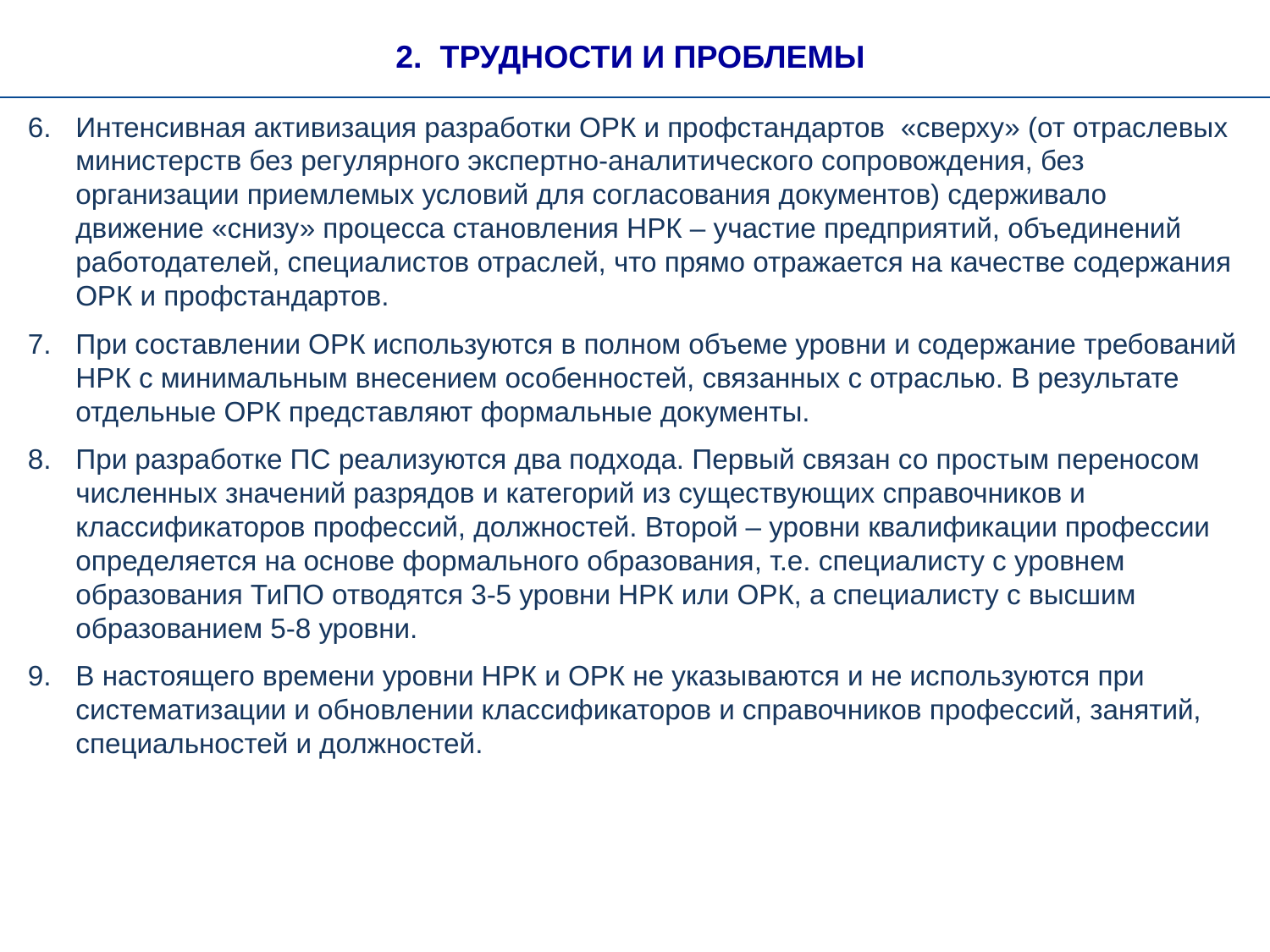

2.  ТРУДНОСТИ И ПРОБЛЕМЫ
Интенсивная активизация разработки ОРК и профстандартов  «сверху» (от отраслевых министерств без регулярного экспертно-аналитического сопровождения, без организации приемлемых условий для согласования документов) сдерживало движение «снизу» процесса становления НРК – участие предприятий, объединений работодателей, специалистов отраслей, что прямо отражается на качестве содержания ОРК и профстандартов.
При составлении ОРК используются в полном объеме уровни и содержание требований НРК с минимальным внесением особенностей, связанных с отраслью. В результате отдельные ОРК представляют формальные документы.
При разработке ПС реализуются два подхода. Первый связан со простым переносом численных значений разрядов и категорий из существующих справочников и классификаторов профессий, должностей. Второй – уровни квалификации профессии определяется на основе формального образования, т.е. специалисту с уровнем образования ТиПО отводятся 3-5 уровни НРК или ОРК, а специалисту с высшим образованием 5-8 уровни.
В настоящего времени уровни НРК и ОРК не указываются и не используются при систематизации и обновлении классификаторов и справочников профессий, занятий, специальностей и должностей.